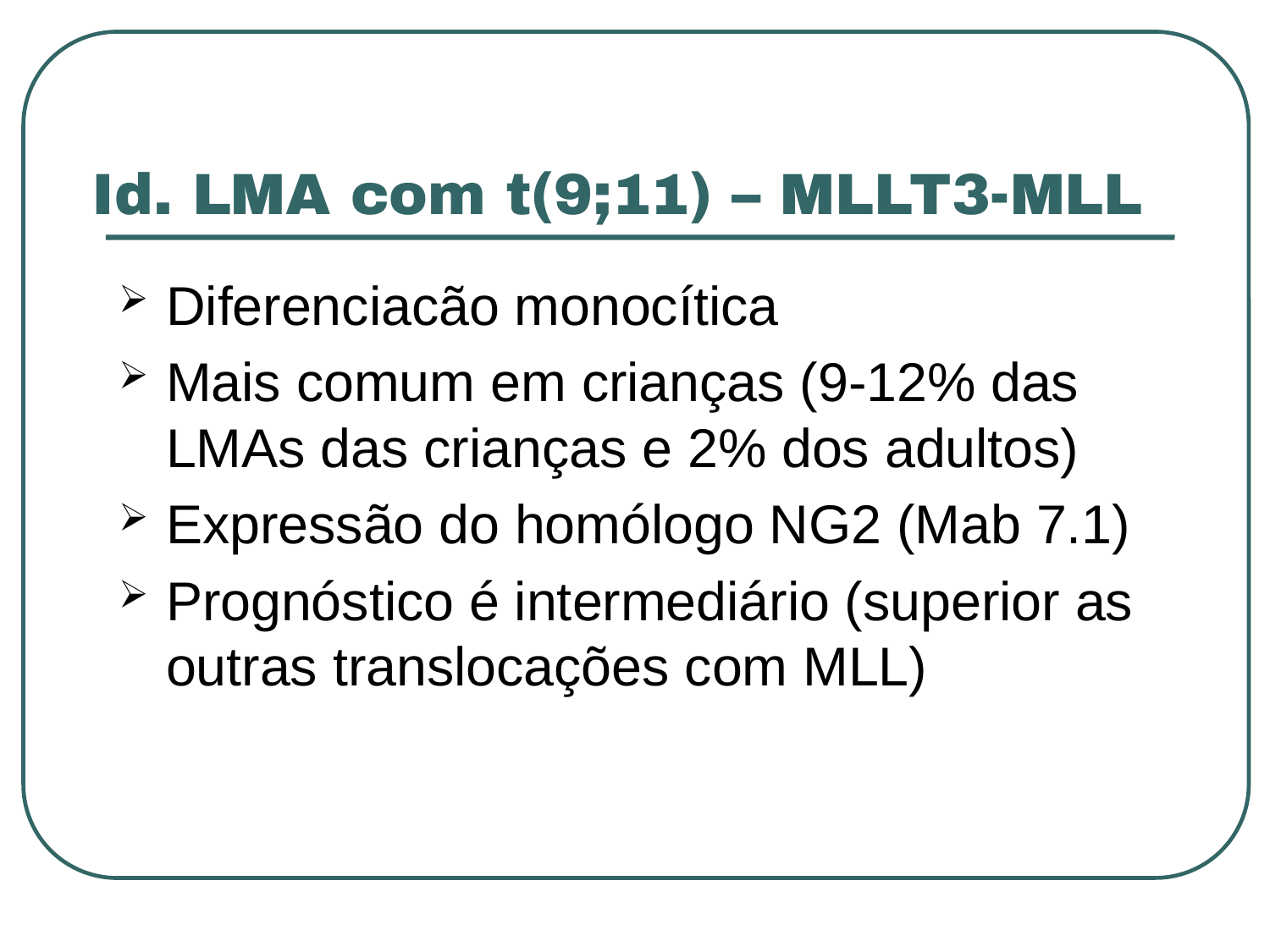

# Id. LMA com t(9;11) – MLLT3-MLL
Diferenciacão monocítica
Mais comum em crianças (9-12% das LMAs das crianças e 2% dos adultos)
Expressão do homólogo NG2 (Mab 7.1)
Prognóstico é intermediário (superior as outras translocações com MLL)